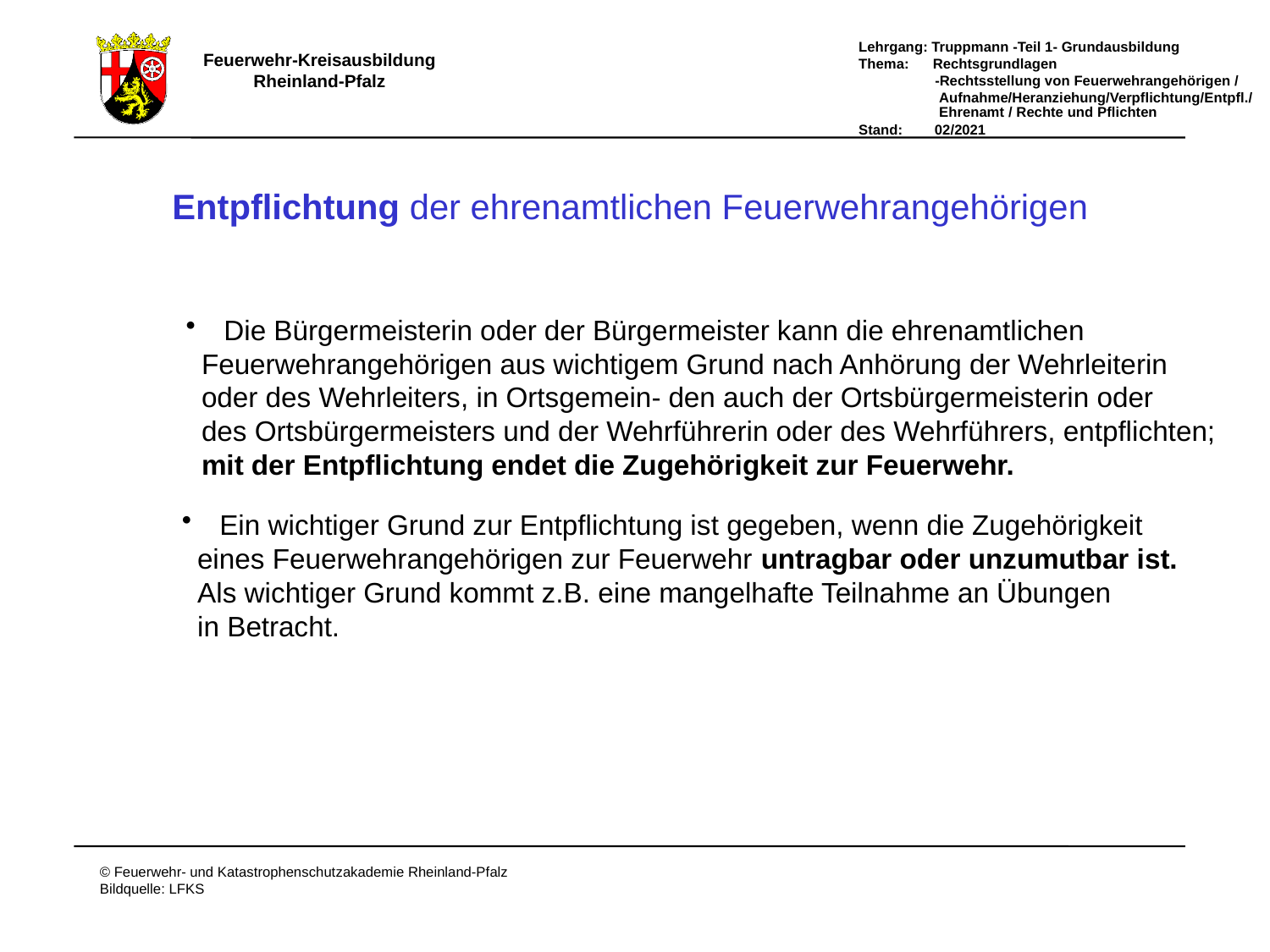

Entpflichtung der ehrenamtlichen Feuerwehrangehörigen
 Die Bürgermeisterin oder der Bürgermeister kann die ehrenamtlichen
  Feuerwehrangehörigen aus wichtigem Grund nach Anhörung der Wehrleiterin
  oder des Wehrleiters, in Ortsgemein- den auch der Ortsbürgermeisterin oder
  des Ortsbürgermeisters und der Wehrführerin oder des Wehrführers, entpflichten;
  mit der Entpflichtung endet die Zugehörigkeit zur Feuerwehr.
 Ein wichtiger Grund zur Entpflichtung ist gegeben, wenn die Zugehörigkeit
  eines Feuerwehrangehörigen zur Feuerwehr untragbar oder unzumutbar ist.
  Als wichtiger Grund kommt z.B. eine mangelhafte Teilnahme an Übungen
  in Betracht.
# Entpflichtung